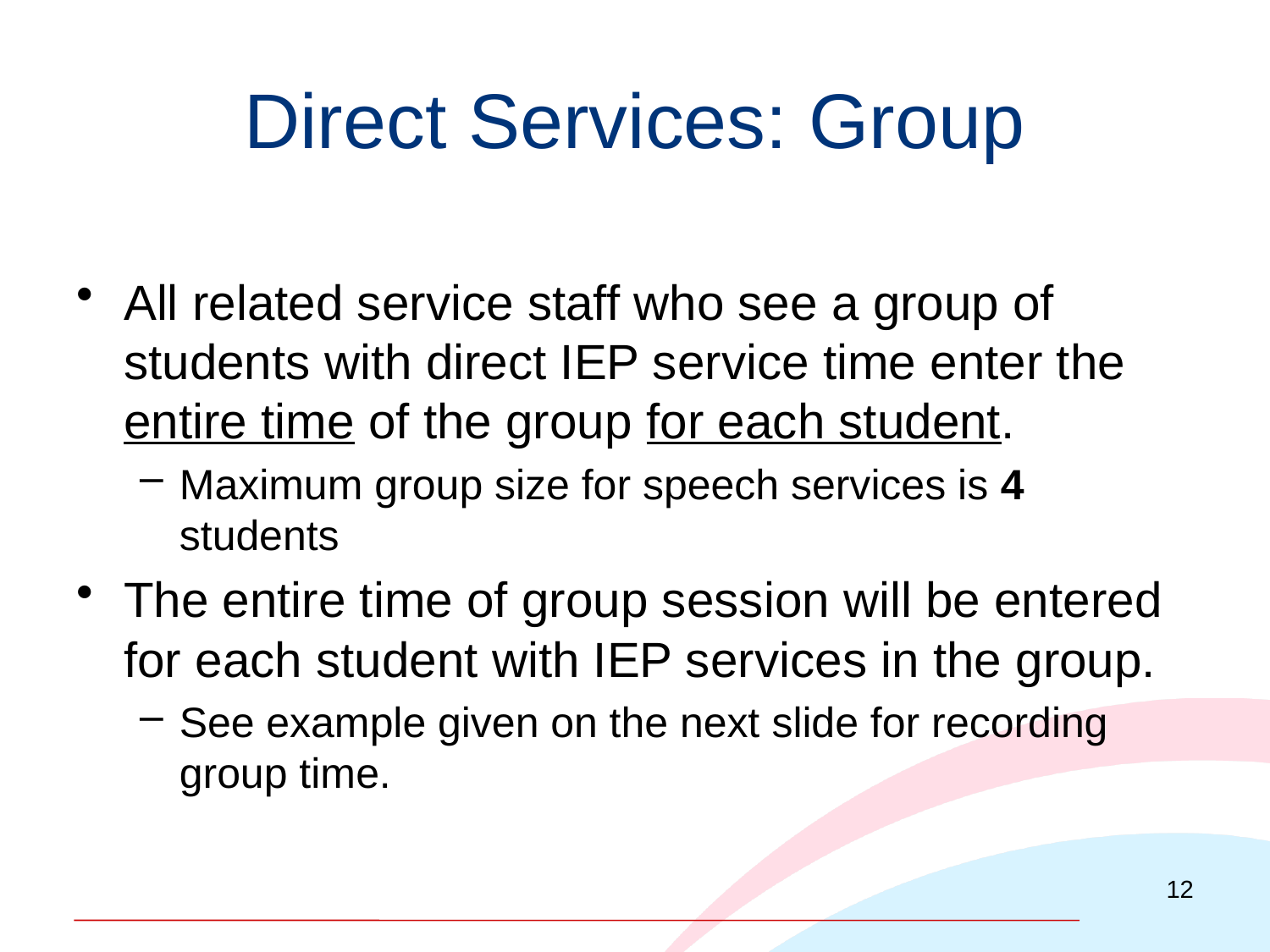

# Direct Services: Group
All related service staff who see a group of students with direct IEP service time enter the entire time of the group for each student.
Maximum group size for speech services is 4 students
The entire time of group session will be entered for each student with IEP services in the group.
See example given on the next slide for recording group time.
12